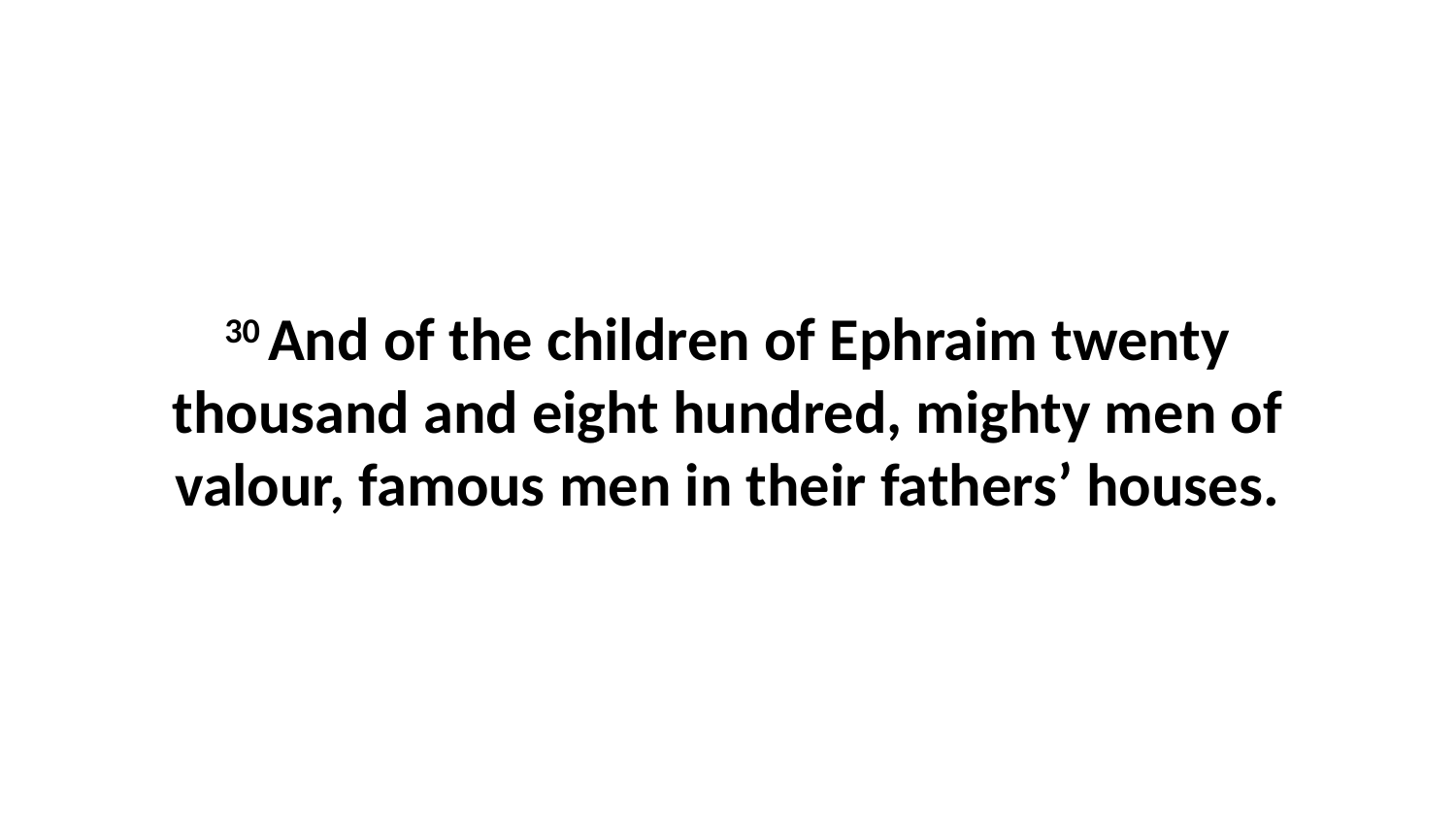

30 And of the children of Ephraim twenty thousand and eight hundred, mighty men of valour, famous men in their fathers’ houses.